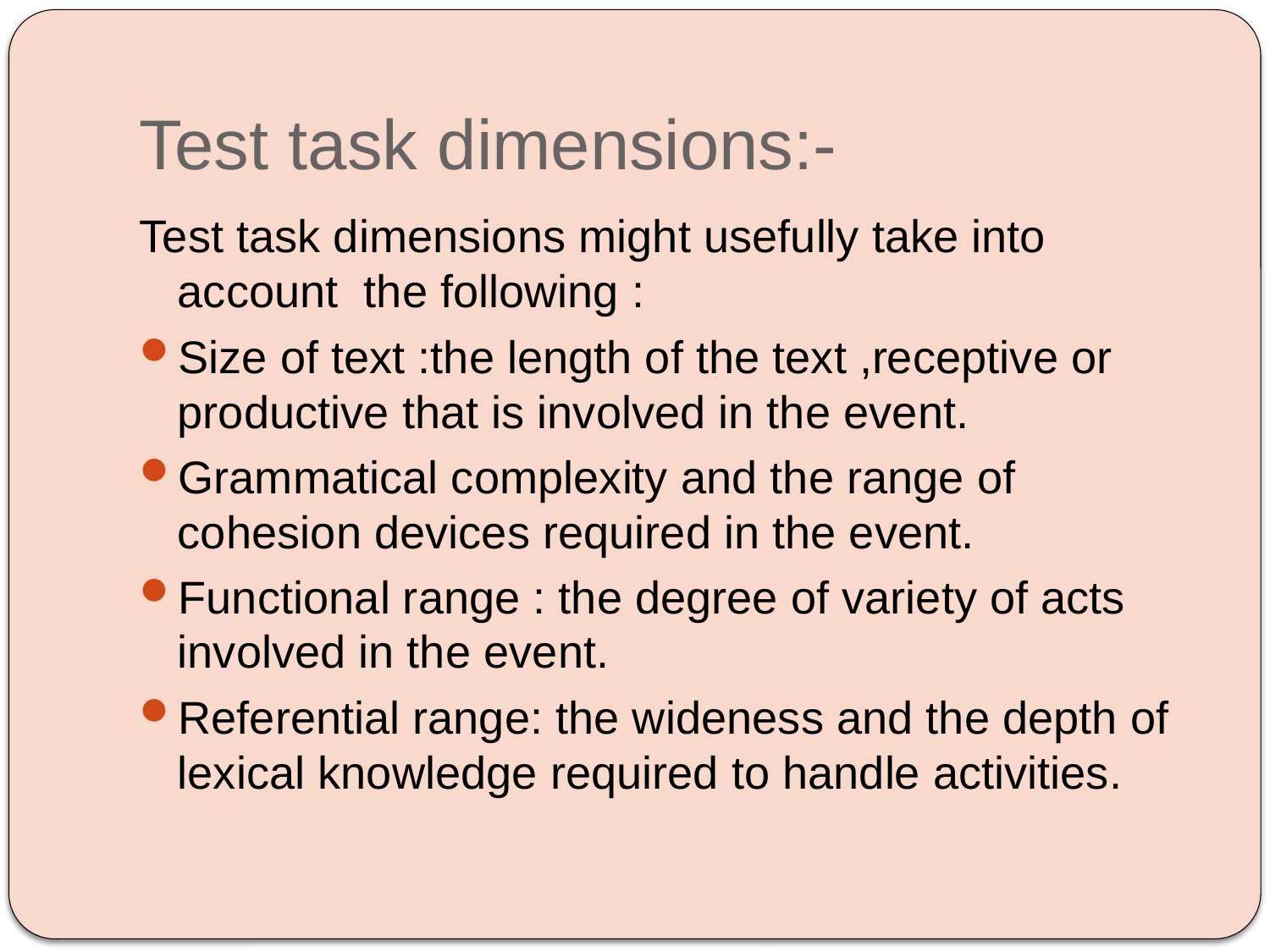

# Test task dimensions:-
Test task dimensions might usefully take into account  the following :
Size of text :the length of the text ,receptive or productive that is involved in the event.
Grammatical complexity and the range of cohesion devices required in the event.
Functional range : the degree of variety of acts involved in the event.
Referential range: the wideness and the depth of lexical knowledge required to handle activities.